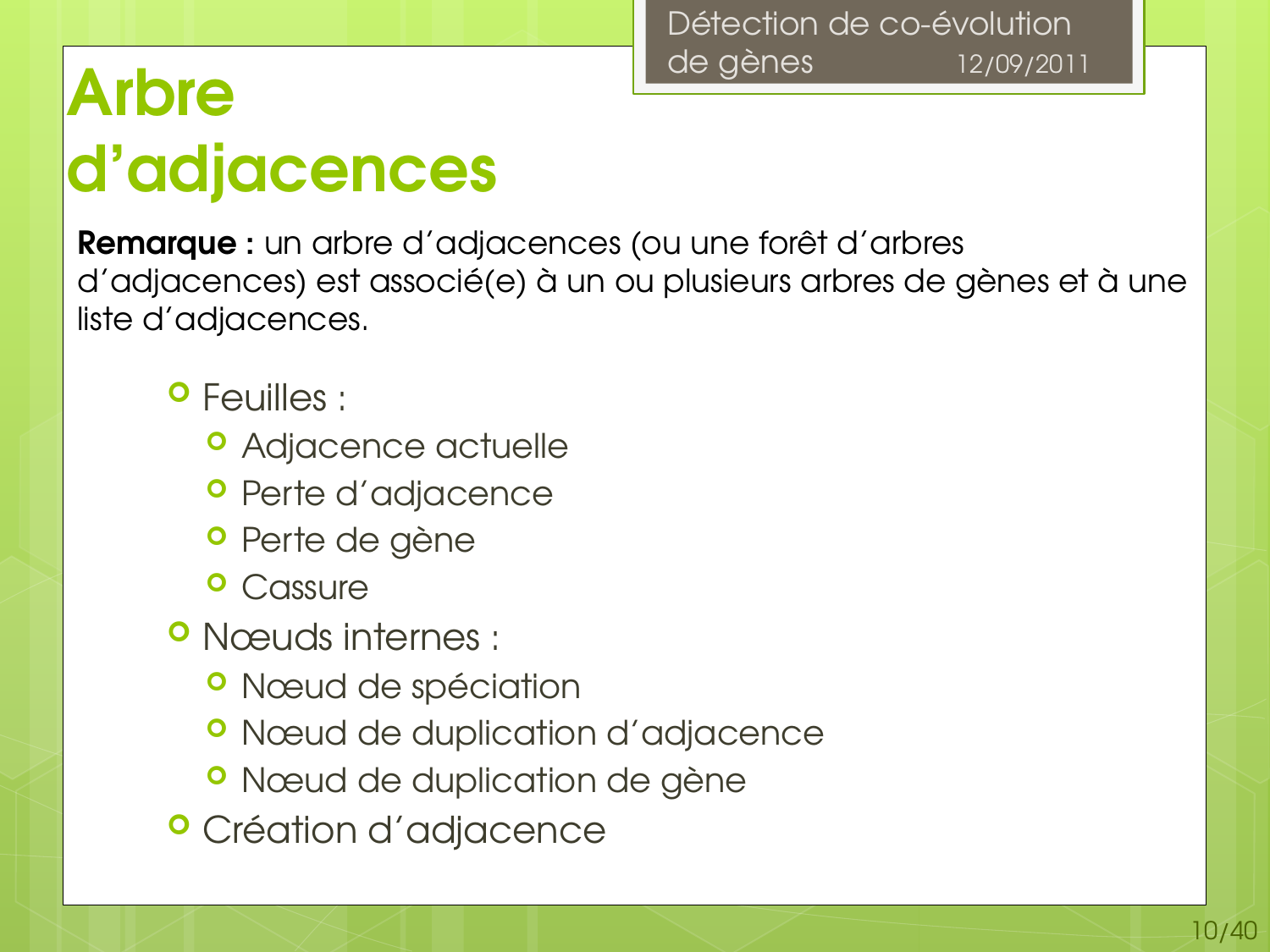

# Arbre d’adjacences
Remarque : un arbre d’adjacences (ou une forêt d’arbres d’adjacences) est associé(e) à un ou plusieurs arbres de gènes et à une liste d’adjacences.

Feuilles :
Adjacence actuelle
Perte d’adjacence
Perte de gène
Cassure
Nœuds internes :
Nœud de spéciation
Nœud de duplication d’adjacence
Nœud de duplication de gène
Création d’adjacence